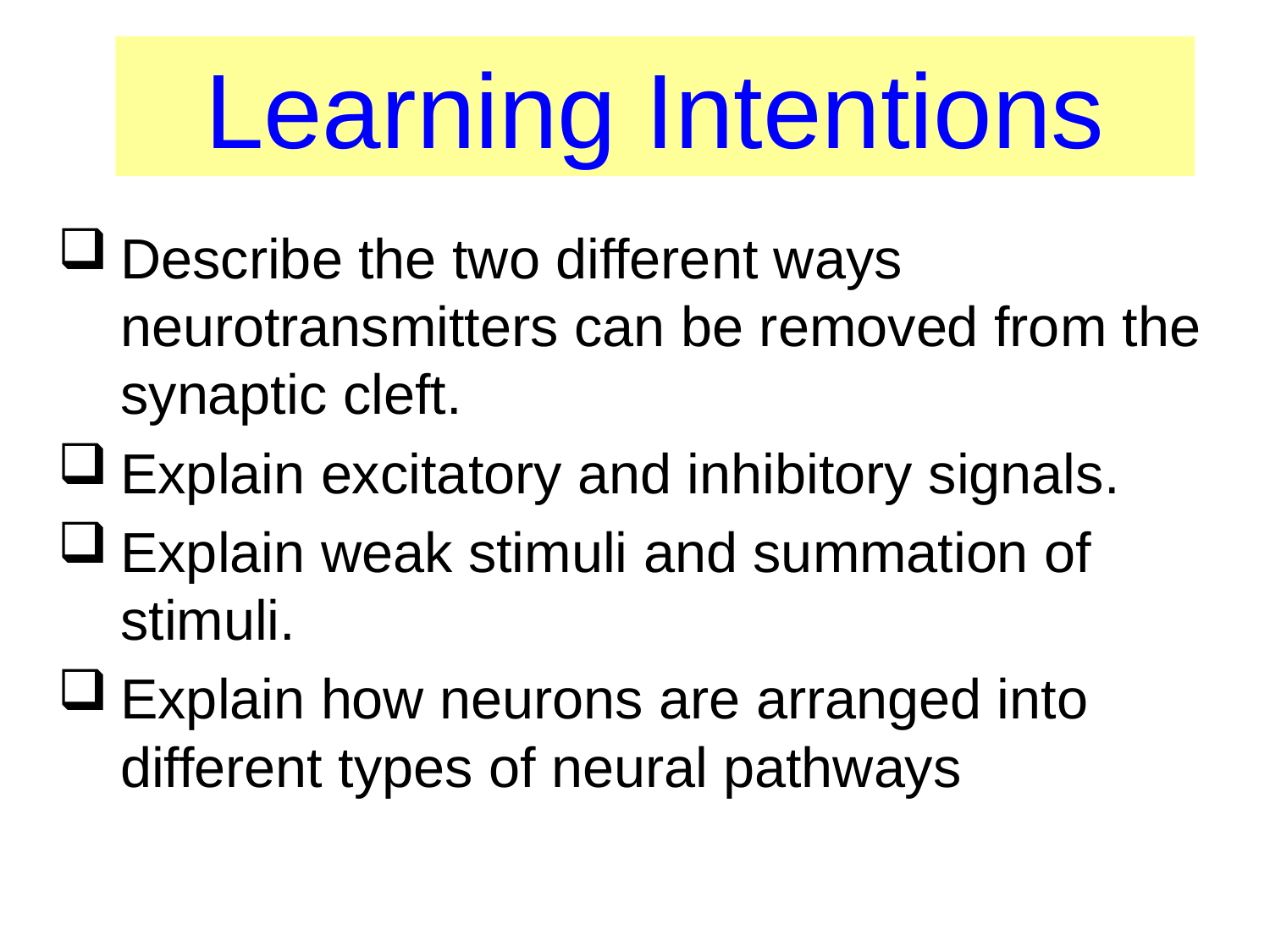

# Learning Intentions
Describe the two different ways neurotransmitters can be removed from the synaptic cleft.
Explain excitatory and inhibitory signals.
Explain weak stimuli and summation of stimuli.
Explain how neurons are arranged into different types of neural pathways